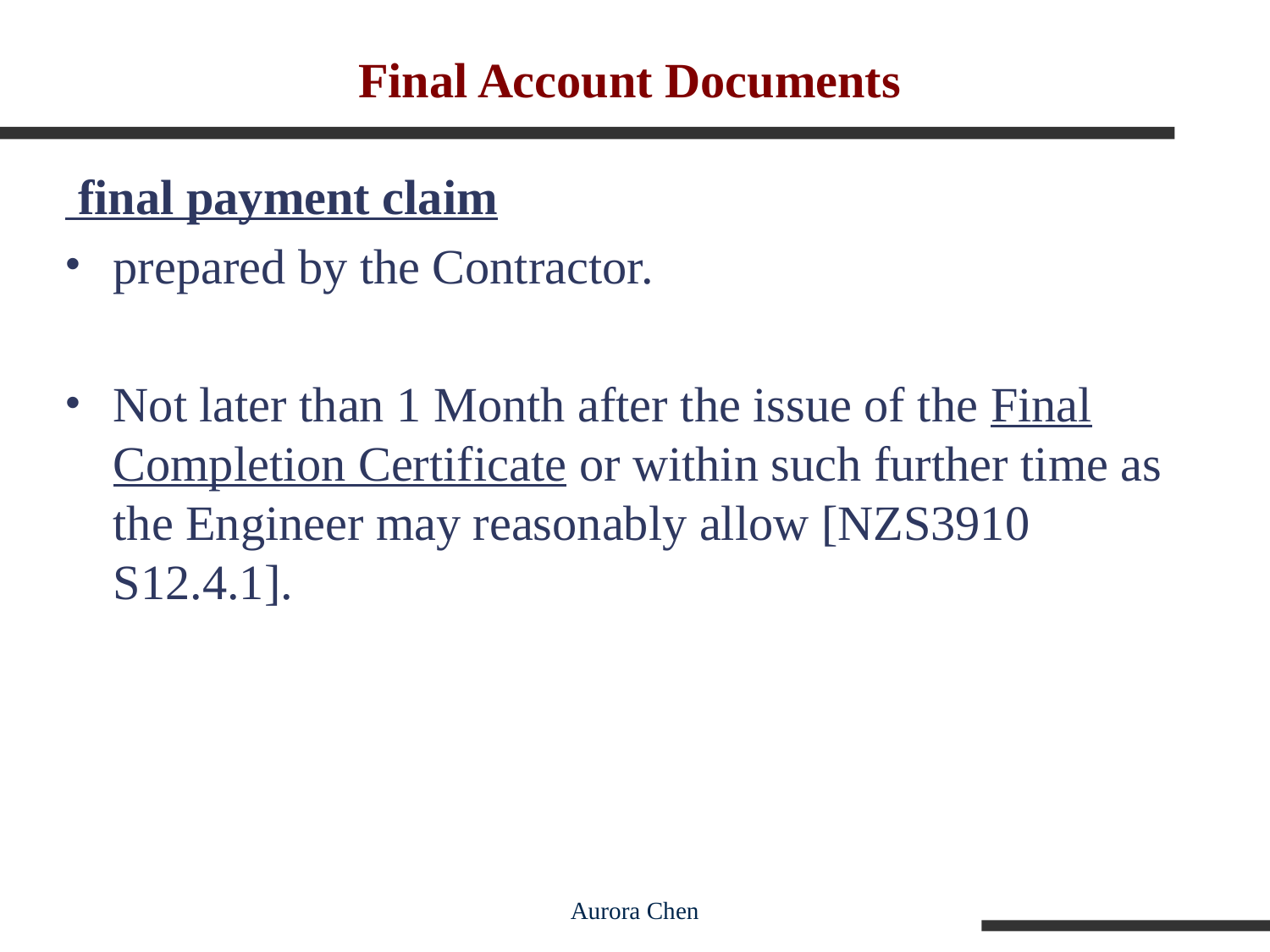

# Final Account Documents
 final payment claim
prepared by the Contractor.

Not later than 1 Month after the issue of the Final Completion Certificate or within such further time as the Engineer may reasonably allow [NZS3910 S12.4.1].

Aurora Chen